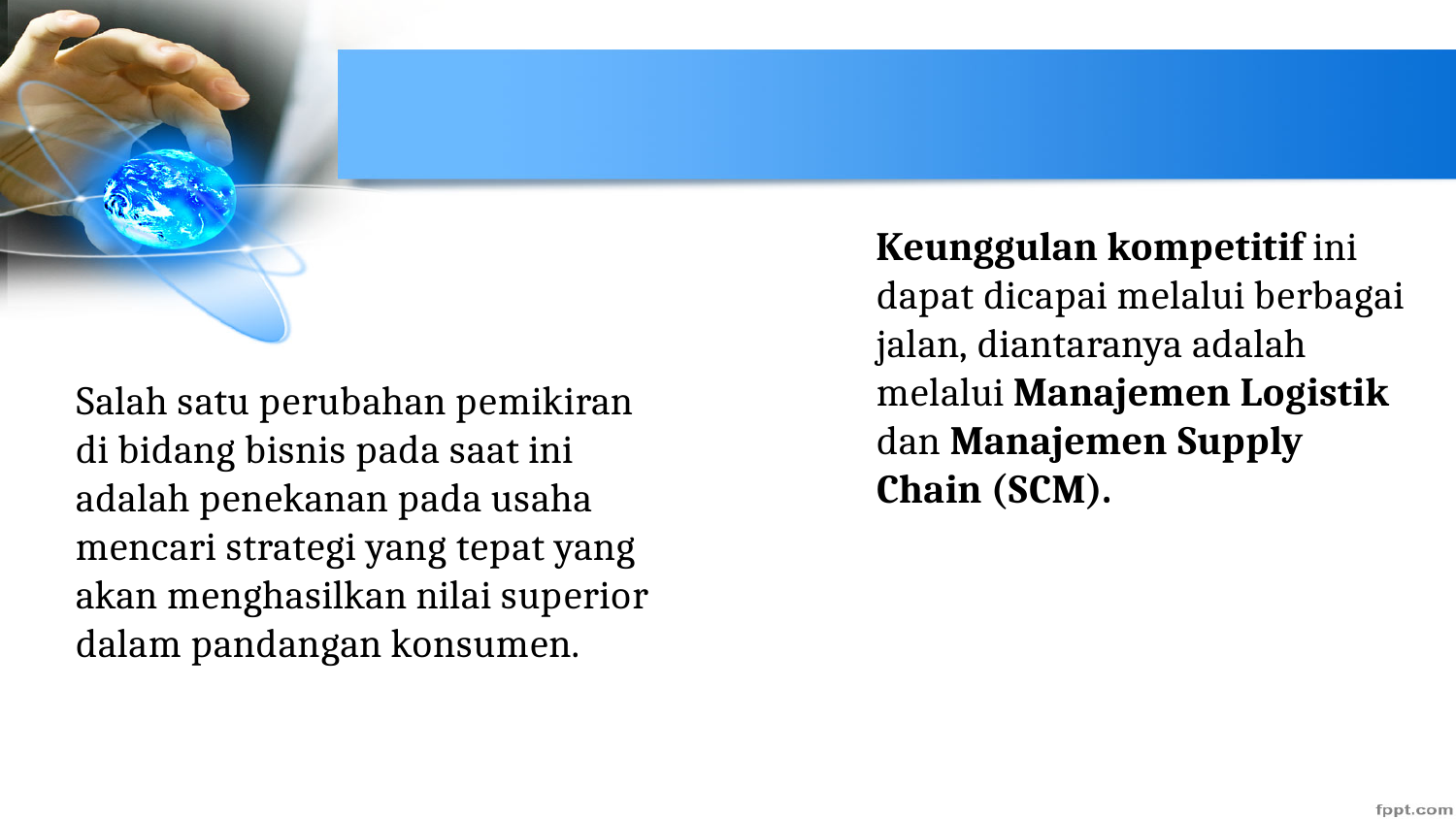

Keunggulan kompetitif ini dapat dicapai melalui berbagai jalan, diantaranya adalah melalui Manajemen Logistik dan Manajemen Supply Chain (SCM).
Salah satu perubahan pemikiran di bidang bisnis pada saat ini adalah penekanan pada usaha mencari strategi yang tepat yang akan menghasilkan nilai superior dalam pandangan konsumen.